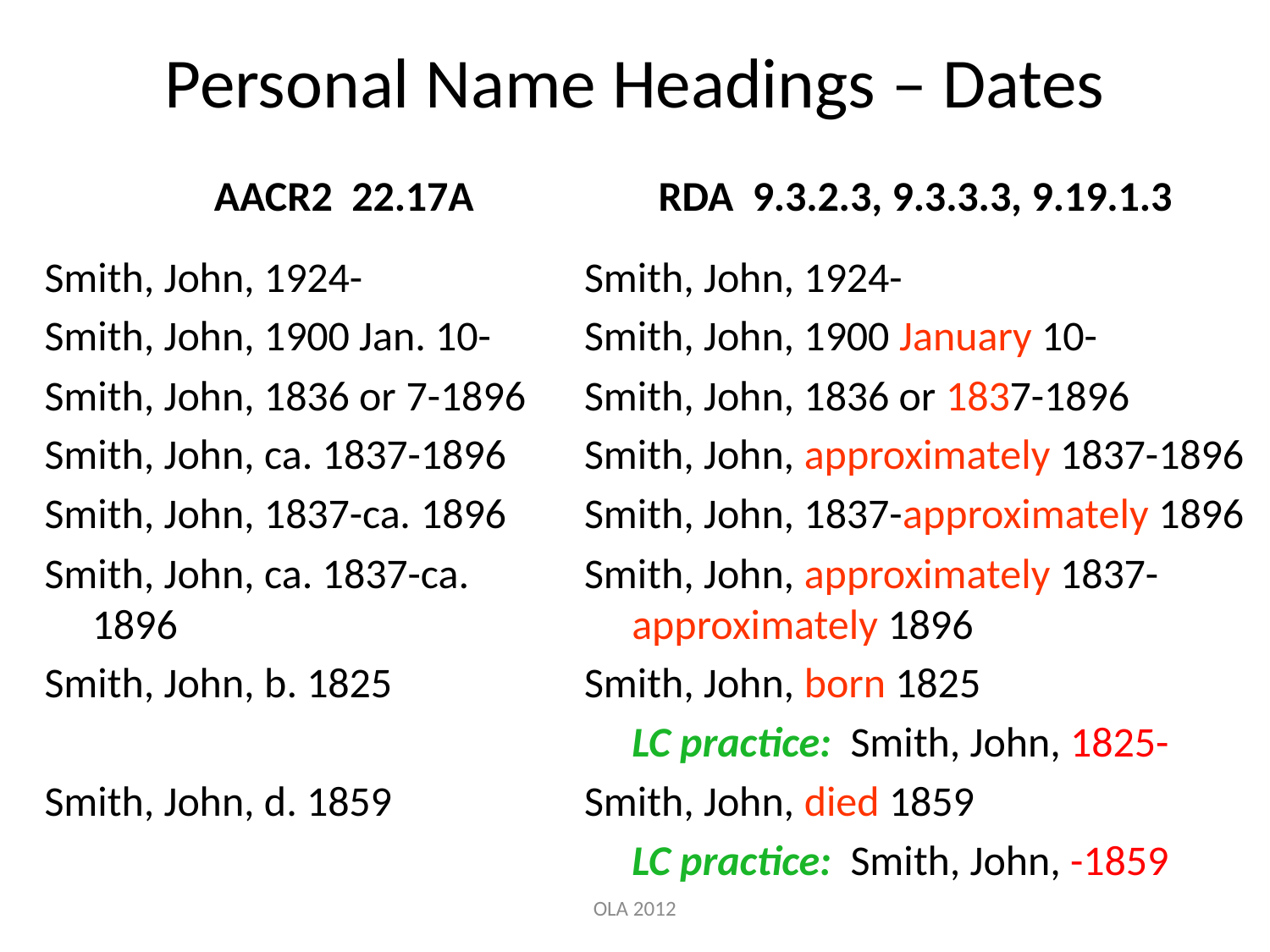

# Personal Name Headings – Dates
AACR2  22.17A
RDA  9.3.2.3, 9.3.3.3, 9.19.1.3
Smith, John, 1924-
Smith, John, 1900 Jan. 10-
Smith, John, 1836 or 7-1896
Smith, John, ca. 1837-1896
Smith, John, 1837-ca. 1896
Smith, John, ca. 1837-ca. 1896
Smith, John, b. 1825

Smith, John, d. 1859

Smith, John, 1924-
Smith, John, 1900 January 10-
Smith, John, 1836 or 1837-1896
Smith, John, approximately 1837-1896
Smith, John, 1837-approximately 1896
Smith, John, approximately 1837-approximately 1896
Smith, John, born 1825
	LC practice:  Smith, John, 1825-
Smith, John, died 1859
	LC practice:  Smith, John, -1859

OLA 2012